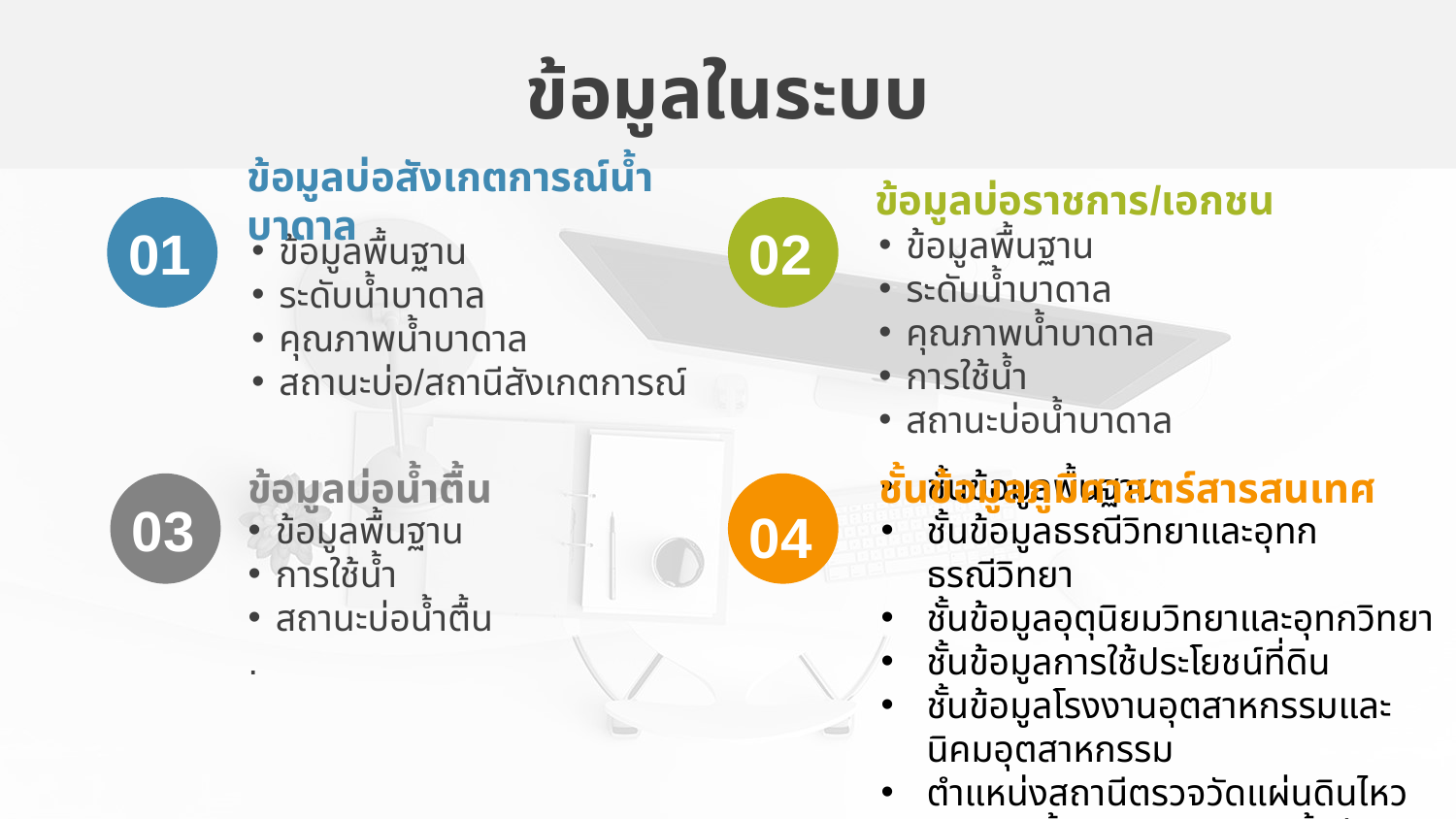

ข้อมูลในระบบ
ข้อมูลบ่อราชการ/เอกชน
ข้อมูลพื้นฐาน
ระดับน้ำบาดาล
คุณภาพน้ำบาดาล
การใช้น้ำ
สถานะบ่อน้ำบาดาล
ข้อมูลบ่อสังเกตการณ์น้ำบาดาล
ข้อมูลพื้นฐาน
ระดับน้ำบาดาล
คุณภาพน้ำบาดาล
สถานะบ่อ/สถานีสังเกตการณ์

01
02
ข้อมูลบ่อน้ำตื้น
ข้อมูลพื้นฐาน
การใช้น้ำ
สถานะบ่อน้ำตื้น
.
ชั้นข้อมูลภูมิศาสตร์สารสนเทศ
ชั้นข้อมูลพื้นฐาน
ชั้นข้อมูลธรณีวิทยาและอุทกธรณีวิทยา
ชั้นข้อมูลอุตุนิยมวิทยาและอุทกวิทยา
ชั้นข้อมูลการใช้ประโยชน์ที่ดิน
ชั้นข้อมูลโรงงานอุตสาหกรรมและนิคมอุตสาหกรรม
ตำแหน่งสถานีตรวจวัดแผ่นดินไหว ปริมาณน้ำฝน และปริมาณน้ำท่า

03
04